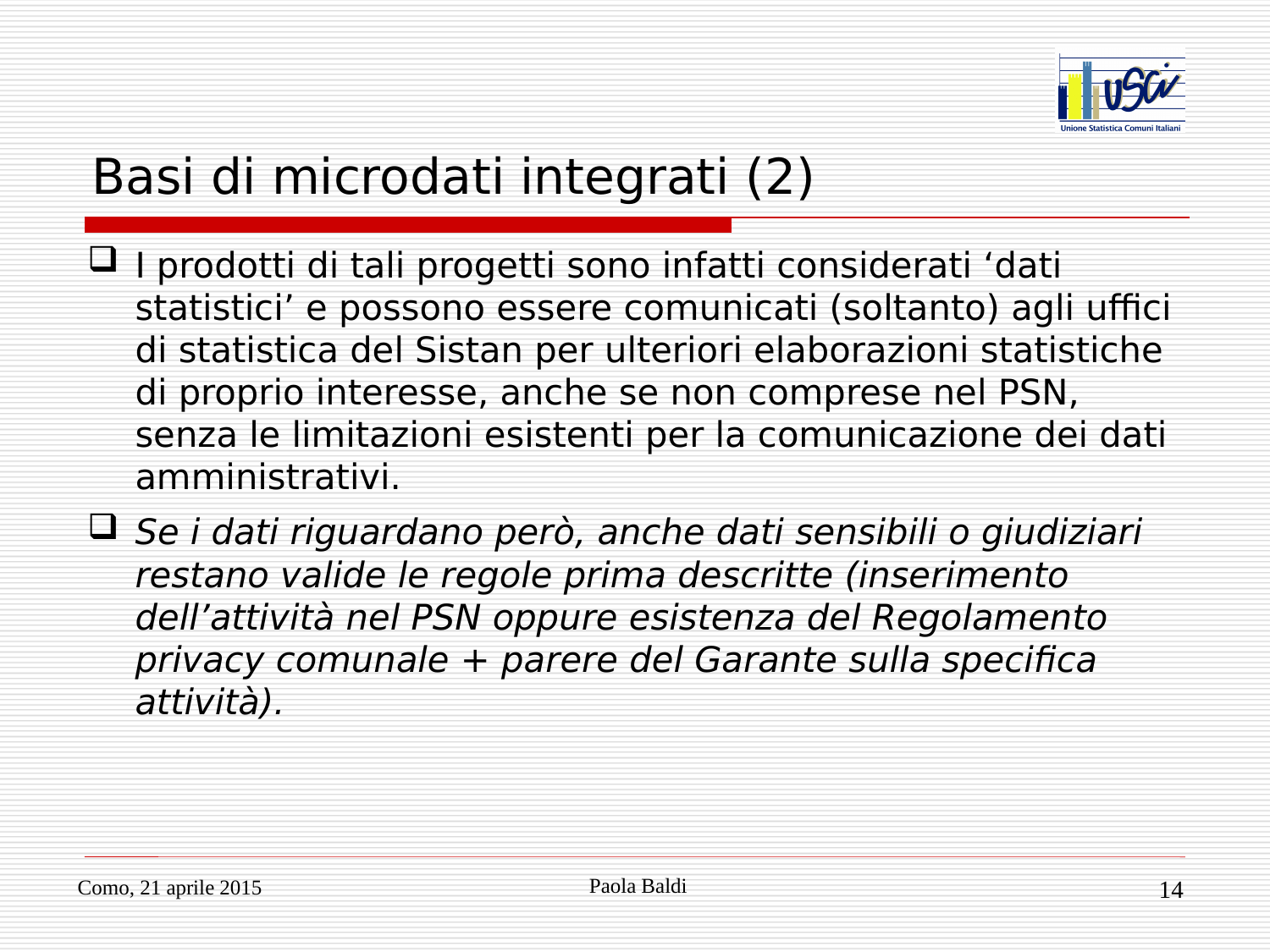

# Basi di microdati integrati (2)
I prodotti di tali progetti sono infatti considerati ‘dati statistici’ e possono essere comunicati (soltanto) agli uffici di statistica del Sistan per ulteriori elaborazioni statistiche di proprio interesse, anche se non comprese nel PSN, senza le limitazioni esistenti per la comunicazione dei dati amministrativi.
Se i dati riguardano però, anche dati sensibili o giudiziari restano valide le regole prima descritte (inserimento dell’attività nel PSN oppure esistenza del Regolamento privacy comunale + parere del Garante sulla specifica attività).

Paola Baldi
Como, 21 aprile 2015
14